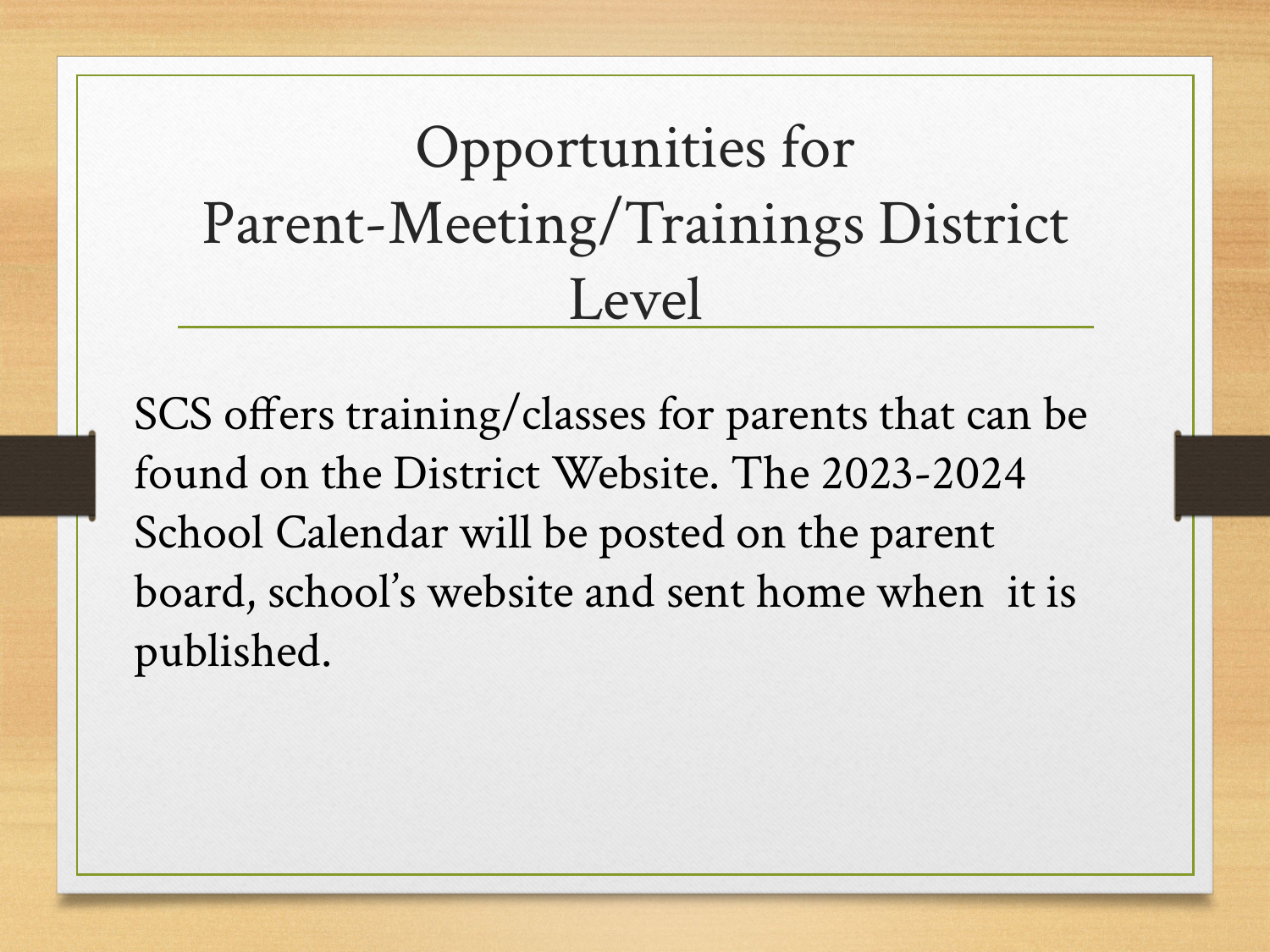

# Opportunities for Parent-Meeting/Trainings District Level
SCS offers training/classes for parents that can be found on the District Website. The 2023-2024 School Calendar will be posted on the parent board, school’s website and sent home when  it is published.